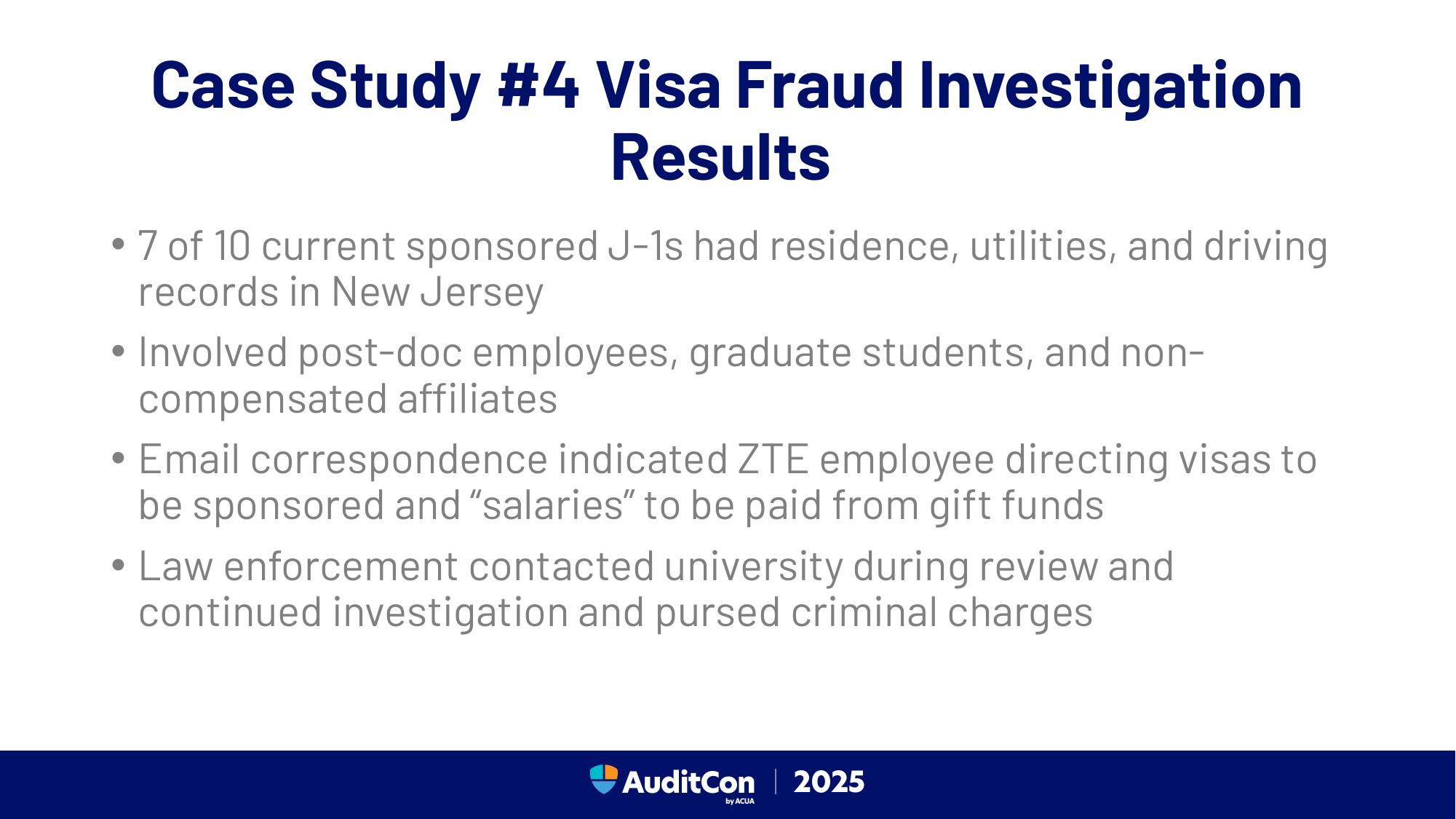

# Case Study #4 Visa Fraud Investigation Results
7 of 10 current sponsored J-1s had residence, utilities, and driving records in New Jersey
Involved post-doc employees, graduate students, and non-compensated affiliates
Email correspondence indicated ZTE employee directing visas to be sponsored and “salaries” to be paid from gift funds
Law enforcement contacted university during review and continued investigation and pursed criminal charges